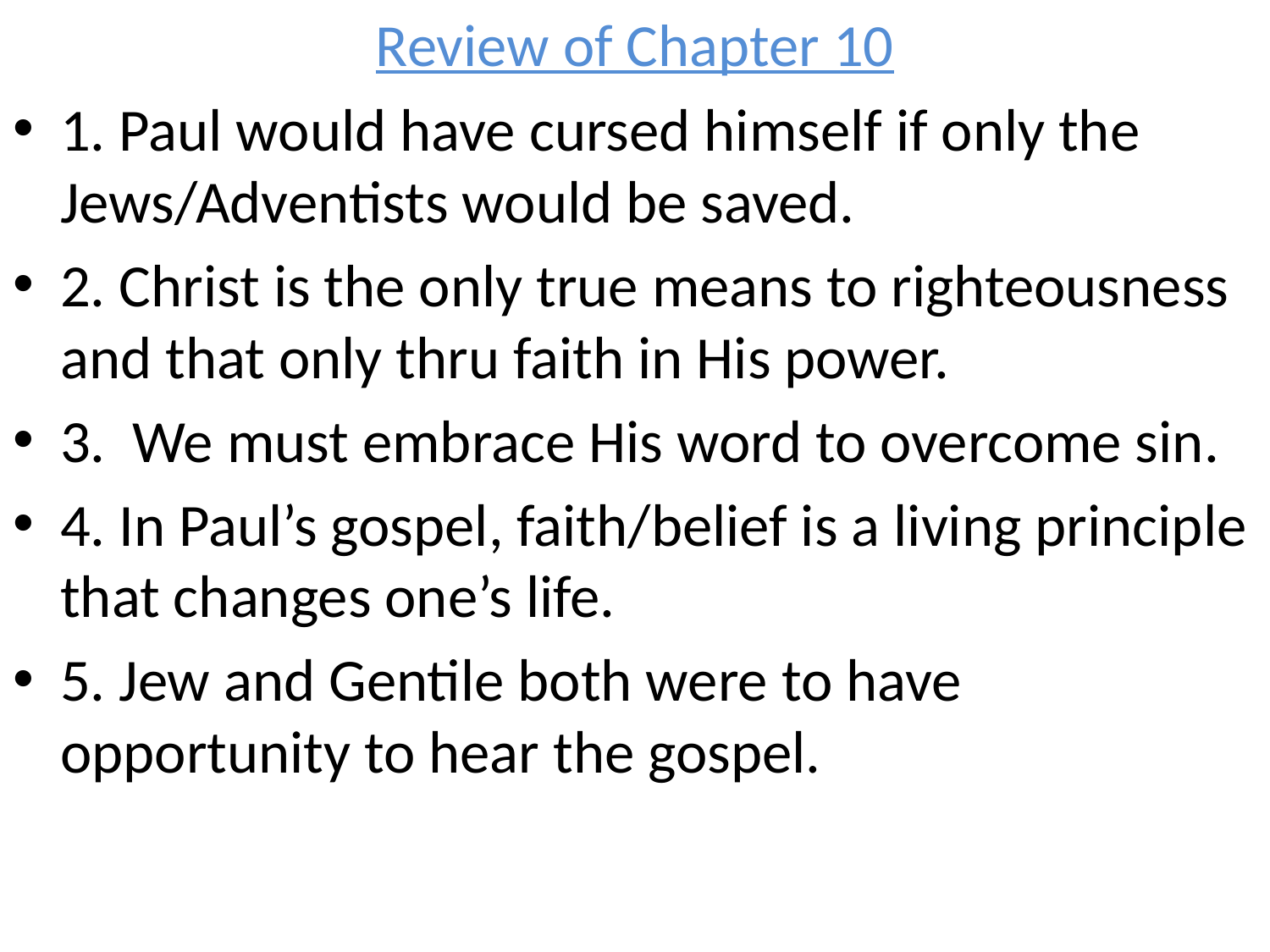

# Review of Chapter 10
1. Paul would have cursed himself if only the Jews/Adventists would be saved.
2. Christ is the only true means to righteousness and that only thru faith in His power.
3.  We must embrace His word to overcome sin.
4. In Paul’s gospel, faith/belief is a living principle that changes one’s life.
5. Jew and Gentile both were to have opportunity to hear the gospel.